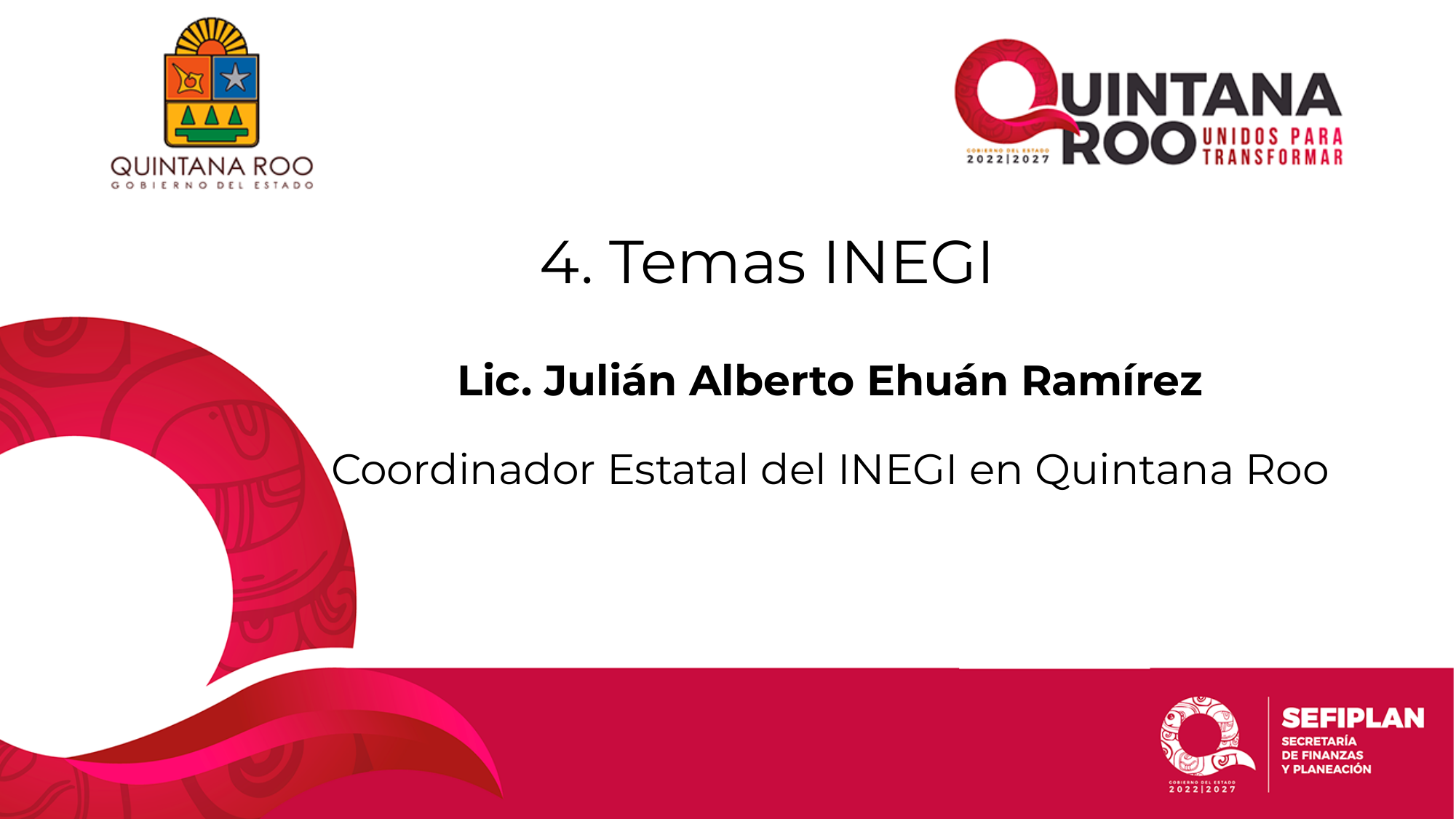

# 4. Temas INEGI
Lic. Julián Alberto Ehuán Ramírez
Coordinador Estatal del INEGI en Quintana Roo